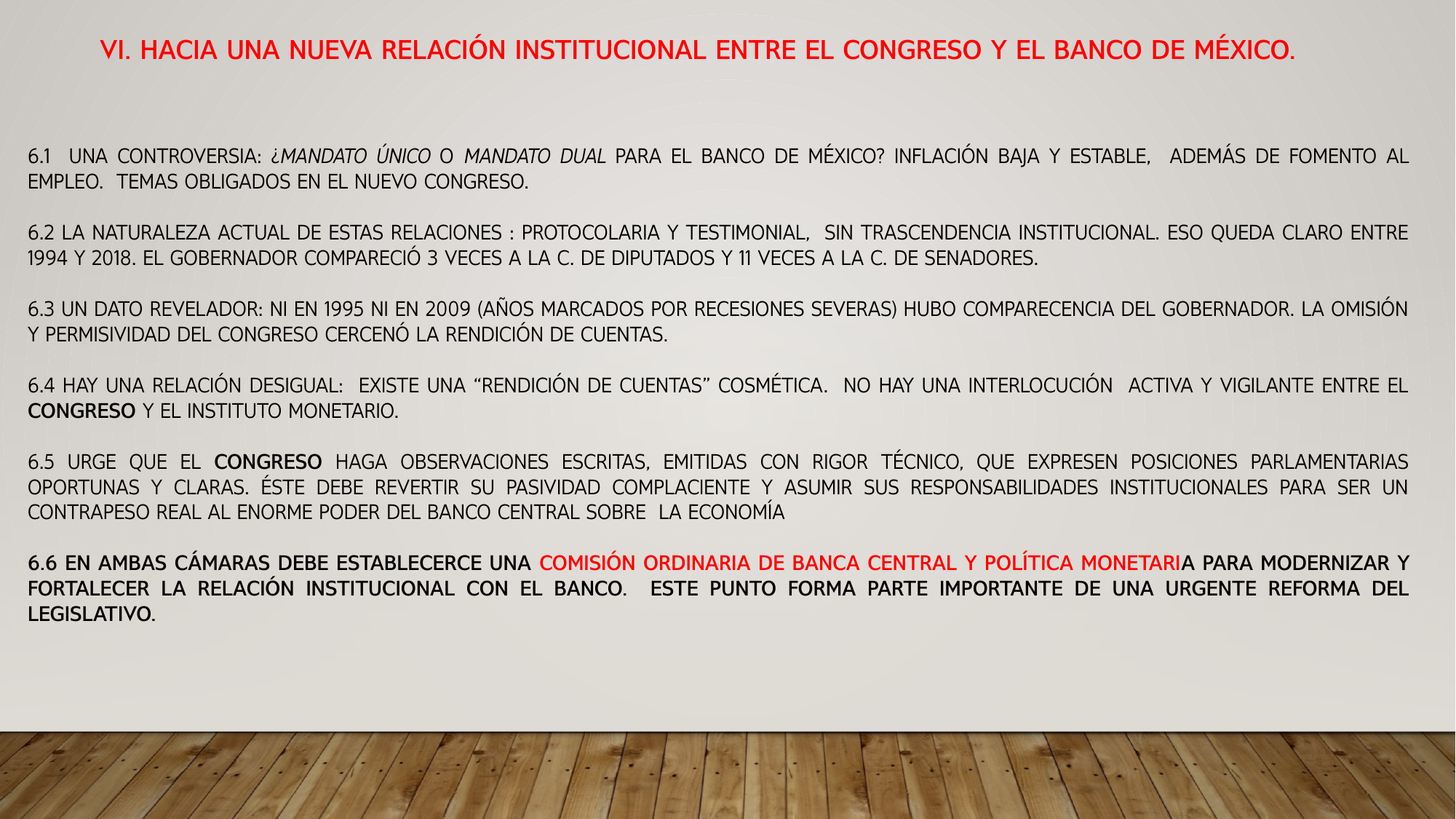

VI. HACIA UNA NUEVA RELACIÓN INSTITUCIONAL ENTRE EL CONGRESO Y EL BANCO DE MÉXICO.

6.1  UNA CONTROVERSIA: ¿MANDATO ÚNICO O MANDATO DUAL PARA EL BANCO DE MÉXICO? INFLACIÓN BAJA Y ESTABLE,  ADEMÁS DE FOMENTO AL EMPLEO.  TEMAS OBLIGADOS EN EL NUEVO CONGRESO.

6.2 LA NATURALEZA ACTUAL DE ESTAS RELACIONES : PROTOCOLARIA Y TESTIMONIAL,  SIN TRASCENDENCIA INSTITUCIONAL. ESO QUEDA CLARO ENTRE 1994 Y 2018. EL GOBERNADOR COMPARECIÓ 3 VECES A LA C. DE DIPUTADOS Y 11 VECES A LA C. DE SENADORES.

6.3 UN DATO REVELADOR: NI EN 1995 NI EN 2009 (AÑOS MARCADOS POR RECESIONES SEVERAS) HUBO COMPARECENCIA DEL GOBERNADOR. LA OMISIÓN Y PERMISIVIDAD DEL CONGRESO CERCENÓ LA RENDICIÓN DE CUENTAS.

6.4 HAY UNA RELACIÓN DESIGUAL:  EXISTE UNA “RENDICIÓN DE CUENTAS” COSMÉTICA.  NO HAY UNA INTERLOCUCIÓN  ACTIVA Y VIGILANTE ENTRE EL CONGRESO Y EL INSTITUTO MONETARIO.

6.5 URGE QUE EL CONGRESO HAGA OBSERVACIONES ESCRITAS, EMITIDAS CON RIGOR TÉCNICO, QUE EXPRESEN POSICIONES PARLAMENTARIAS OPORTUNAS Y CLARAS. ÉSTE DEBE REVERTIR SU PASIVIDAD COMPLACIENTE Y ASUMIR SUS RESPONSABILIDADES INSTITUCIONALES PARA SER UN CONTRAPESO REAL AL ENORME PODER DEL BANCO CENTRAL SOBRE  LA ECONOMÍA

6.6 EN AMBAS CÁMARAS DEBE ESTABLECERCE UNA COMISIÓN ORDINARIA DE BANCA CENTRAL Y POLÍTICA MONETARIA PARA MODERNIZAR Y FORTALECER LA RELACIÓN INSTITUCIONAL CON EL BANCO.  ESTE PUNTO FORMA PARTE IMPORTANTE DE UNA URGENTE REFORMA DEL LEGISLATIVO.